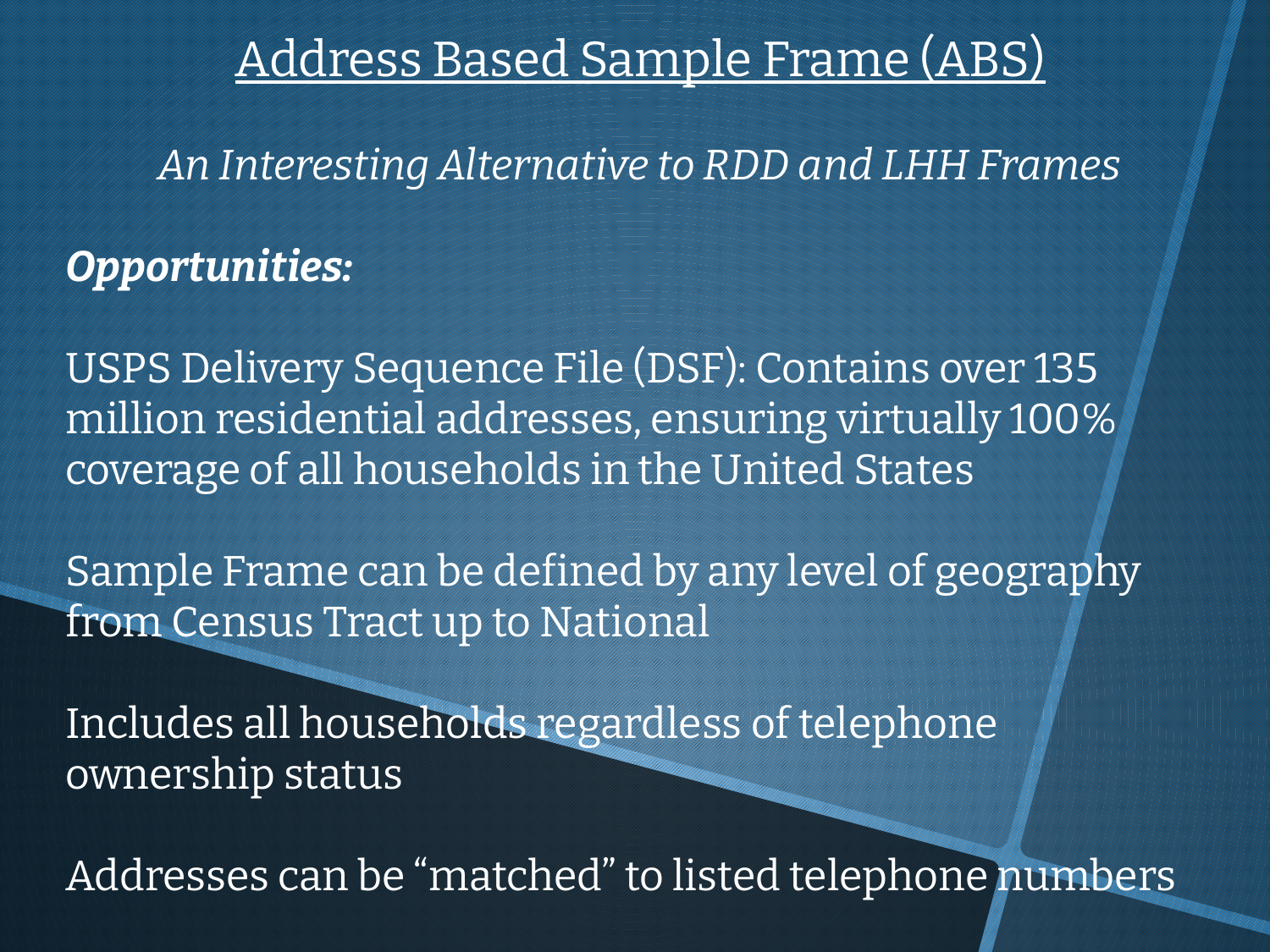

Address Based Sample Frame (ABS)
An Interesting Alternative to RDD and LHH Frames
Opportunities:

USPS Delivery Sequence File (DSF): Contains over 135 million residential addresses, ensuring virtually 100% coverage of all households in the United States

Sample Frame can be defined by any level of geography from Census Tract up to National

Includes all households regardless of telephone ownership status

Addresses can be “matched” to listed telephone numbers